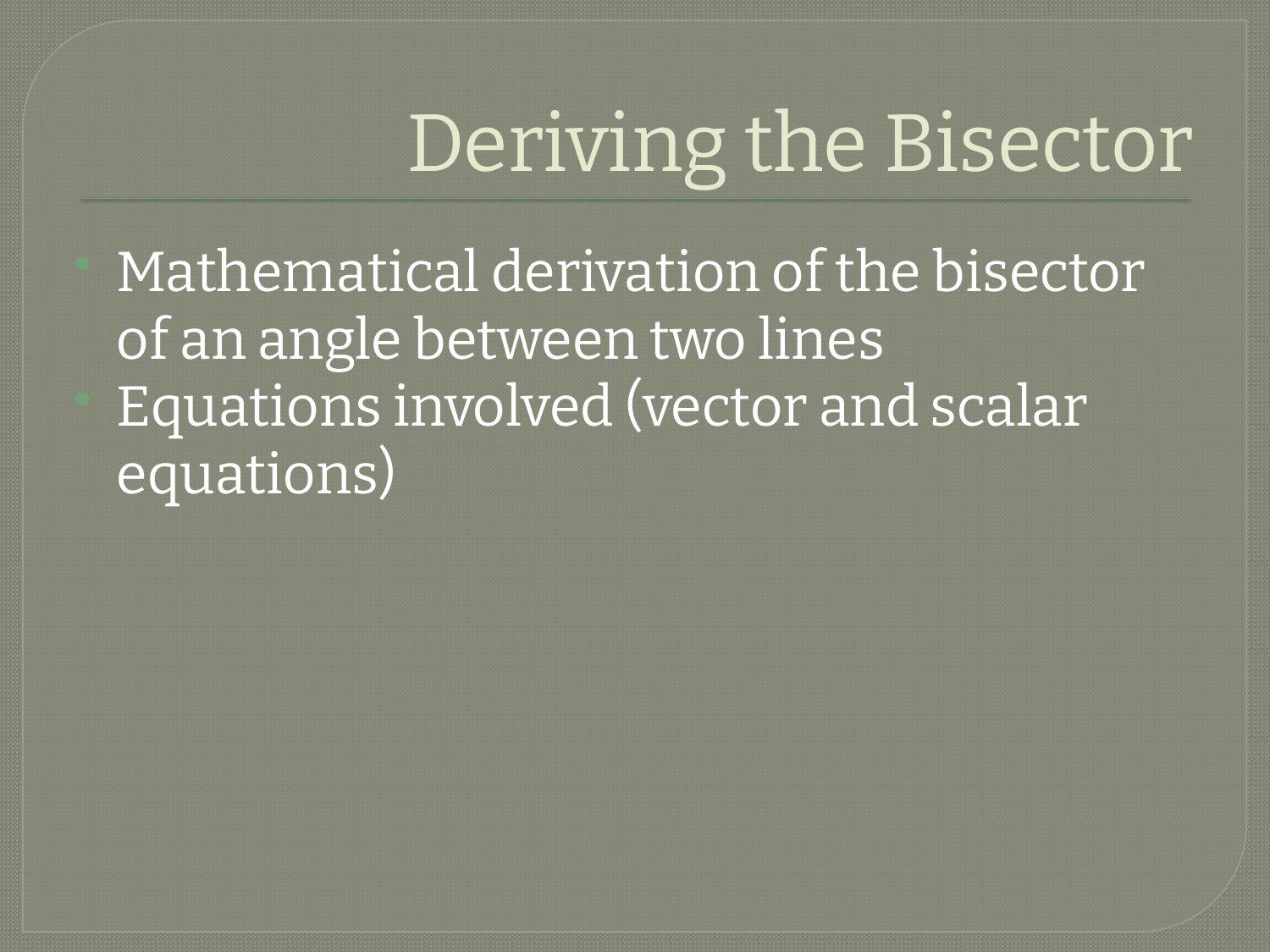

# Deriving the Bisector
Mathematical derivation of the bisector of an angle between two lines
Equations involved (vector and scalar equations)